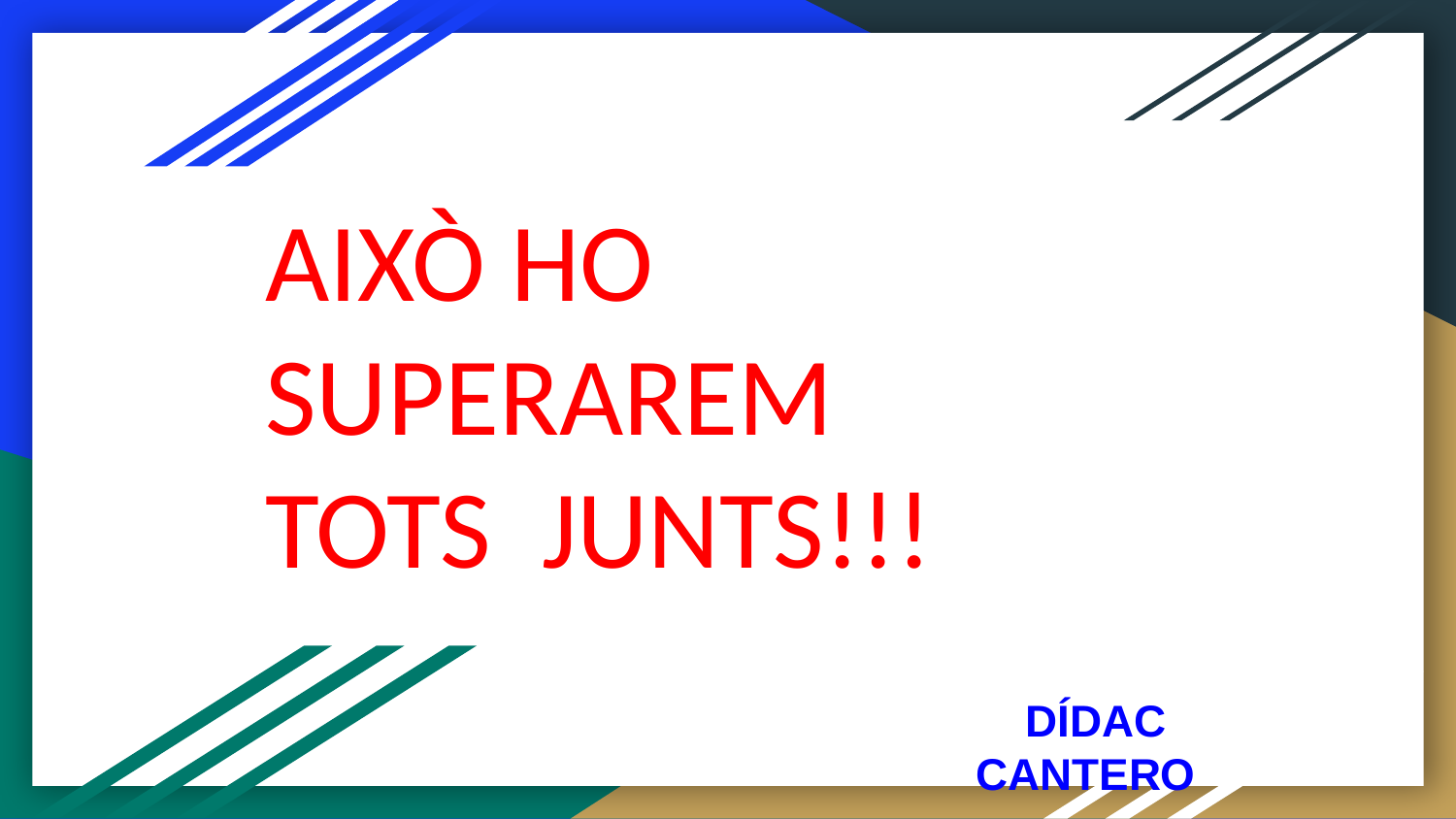

AIXÒ HO SUPERAREM     TOTS  JUNTS!!!

    DÍDAC   CANTERO